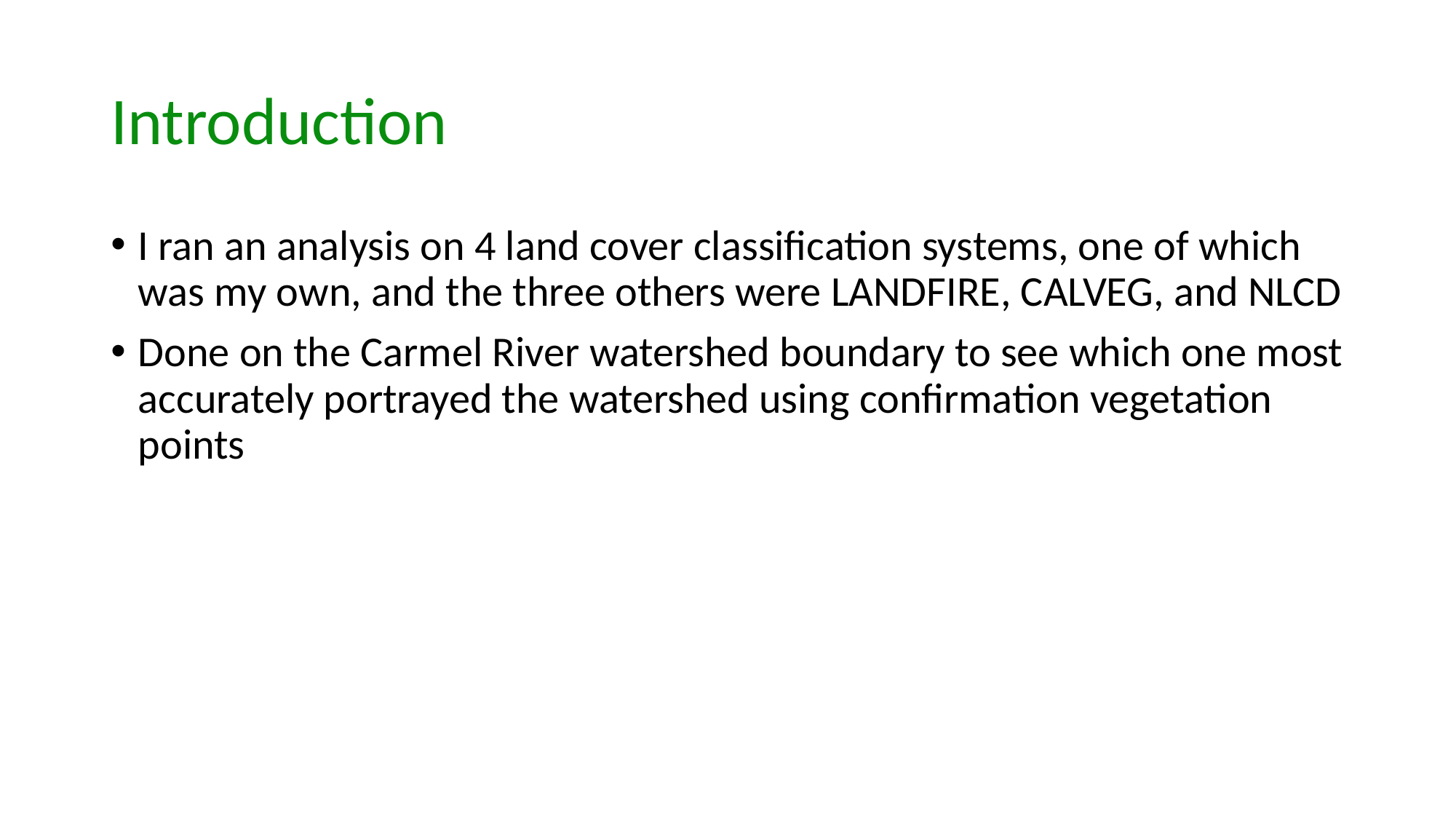

# Introduction
I ran an analysis on 4 land cover classification systems, one of which was my own, and the three others were LANDFIRE, CALVEG, and NLCD
Done on the Carmel River watershed boundary to see which one most accurately portrayed the watershed using confirmation vegetation points